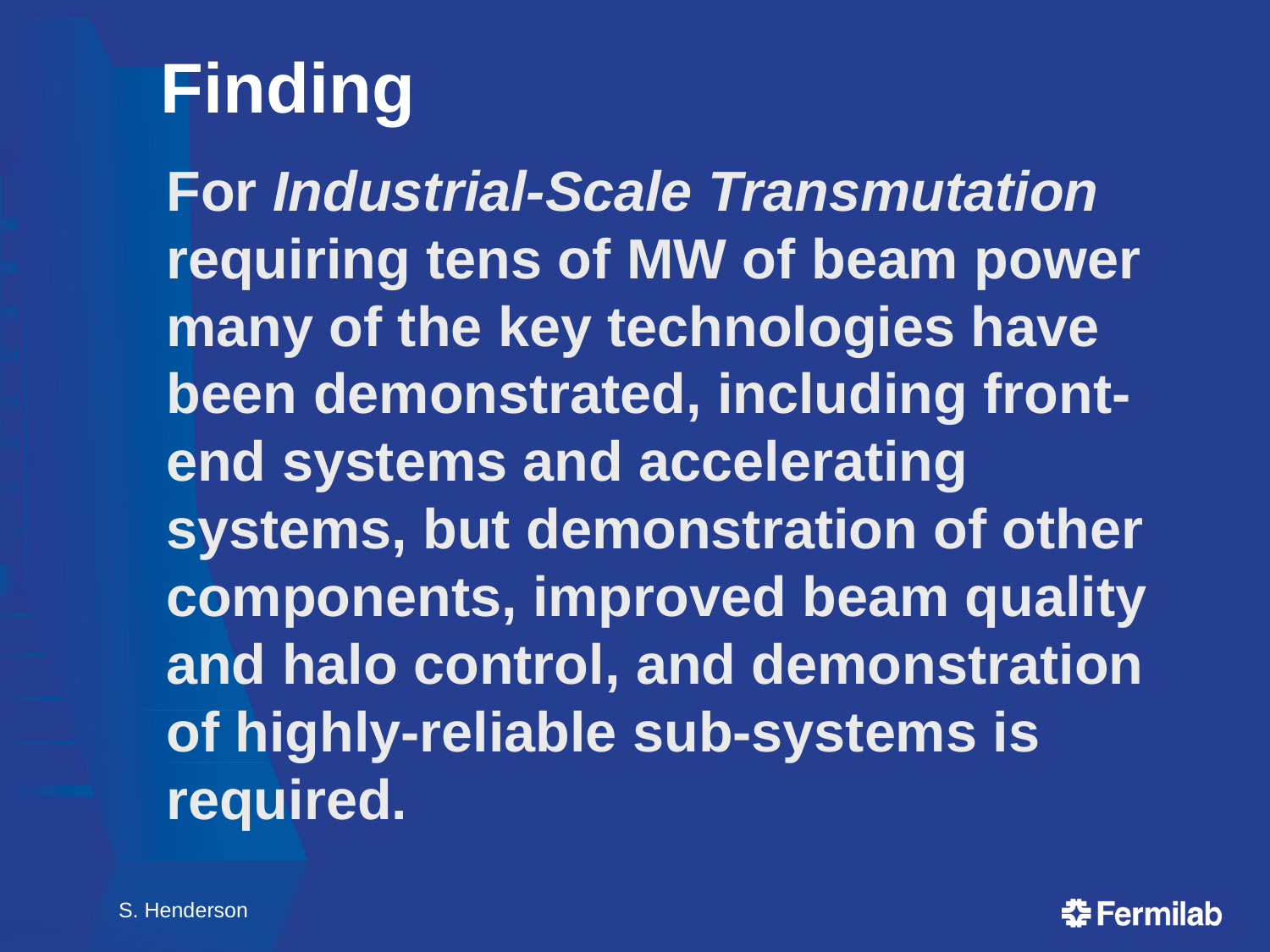

# Finding
	For Industrial-Scale Transmutation requiring tens of MW of beam power many of the key technologies have been demonstrated, including front-end systems and accelerating systems, but demonstration of other components, improved beam quality and halo control, and demonstration of highly-reliable sub-systems is required.
S. Henderson